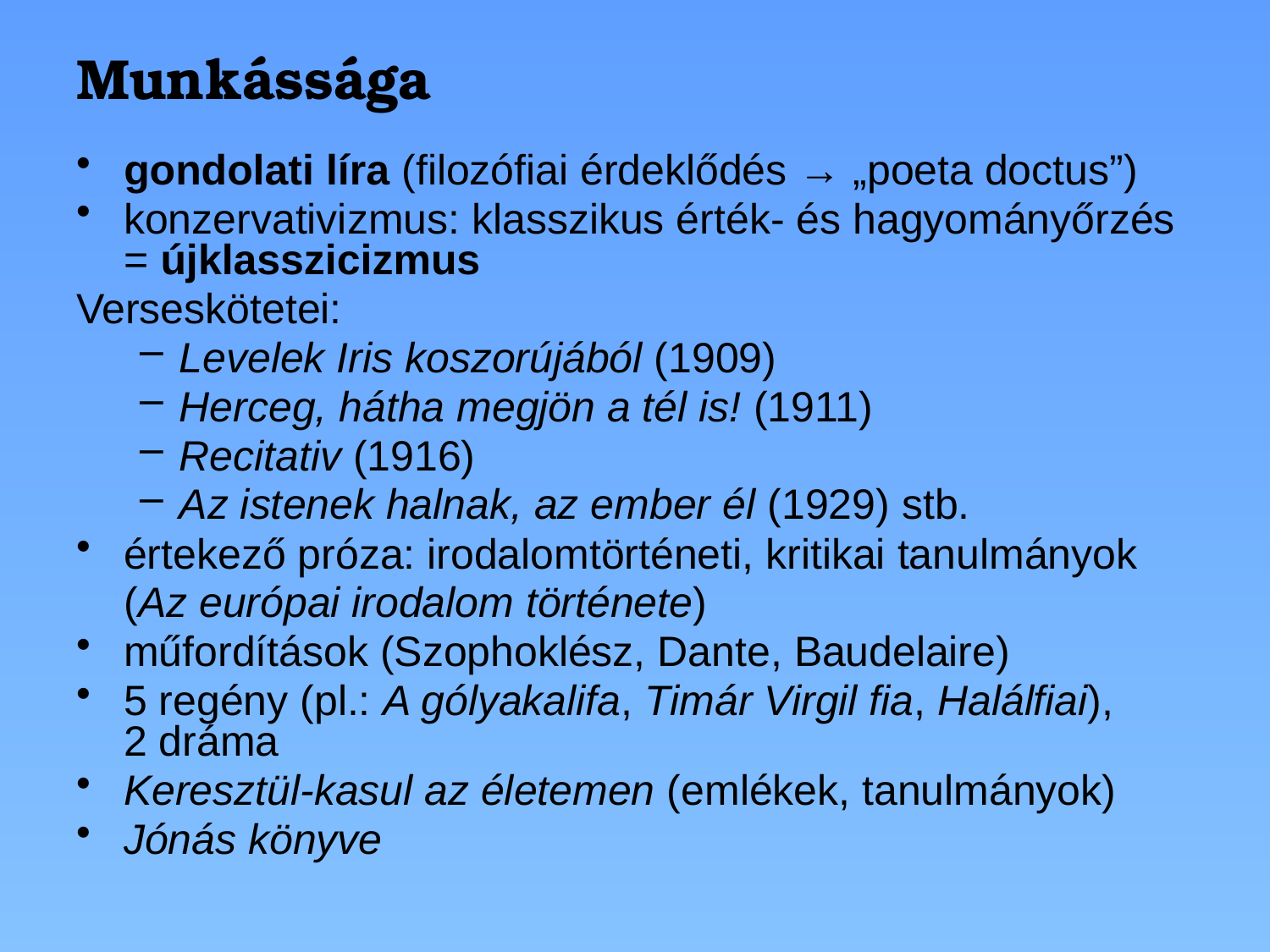

# Munkássága
gondolati líra (filozófiai érdeklődés → „poeta doctus”)
konzervativizmus: klasszikus érték- és hagyományőrzés = újklasszicizmus
Verseskötetei:
Levelek Iris koszorújából (1909)
Herceg, hátha megjön a tél is! (1911)
Recitativ (1916)
Az istenek halnak, az ember él (1929) stb.
értekező próza: irodalomtörténeti, kritikai tanulmányok
	(Az európai irodalom története)
műfordítások (Szophoklész, Dante, Baudelaire)
5 regény (pl.: A gólyakalifa, Timár Virgil fia, Halálfiai),     2 dráma
Keresztül-kasul az életemen (emlékek, tanulmányok)
Jónás könyve